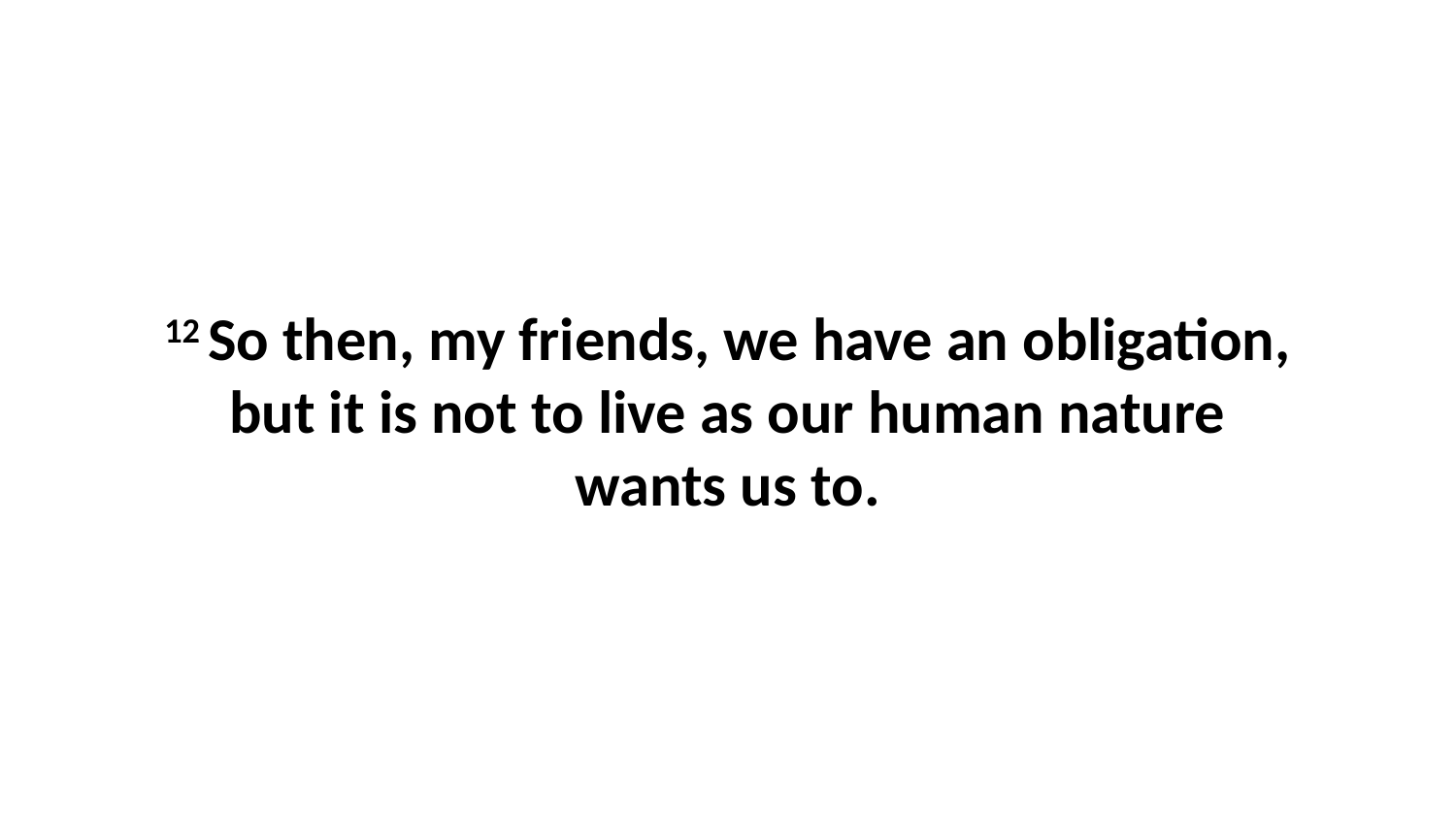

12 So then, my friends, we have an obligation, but it is not to live as our human nature wants us to.